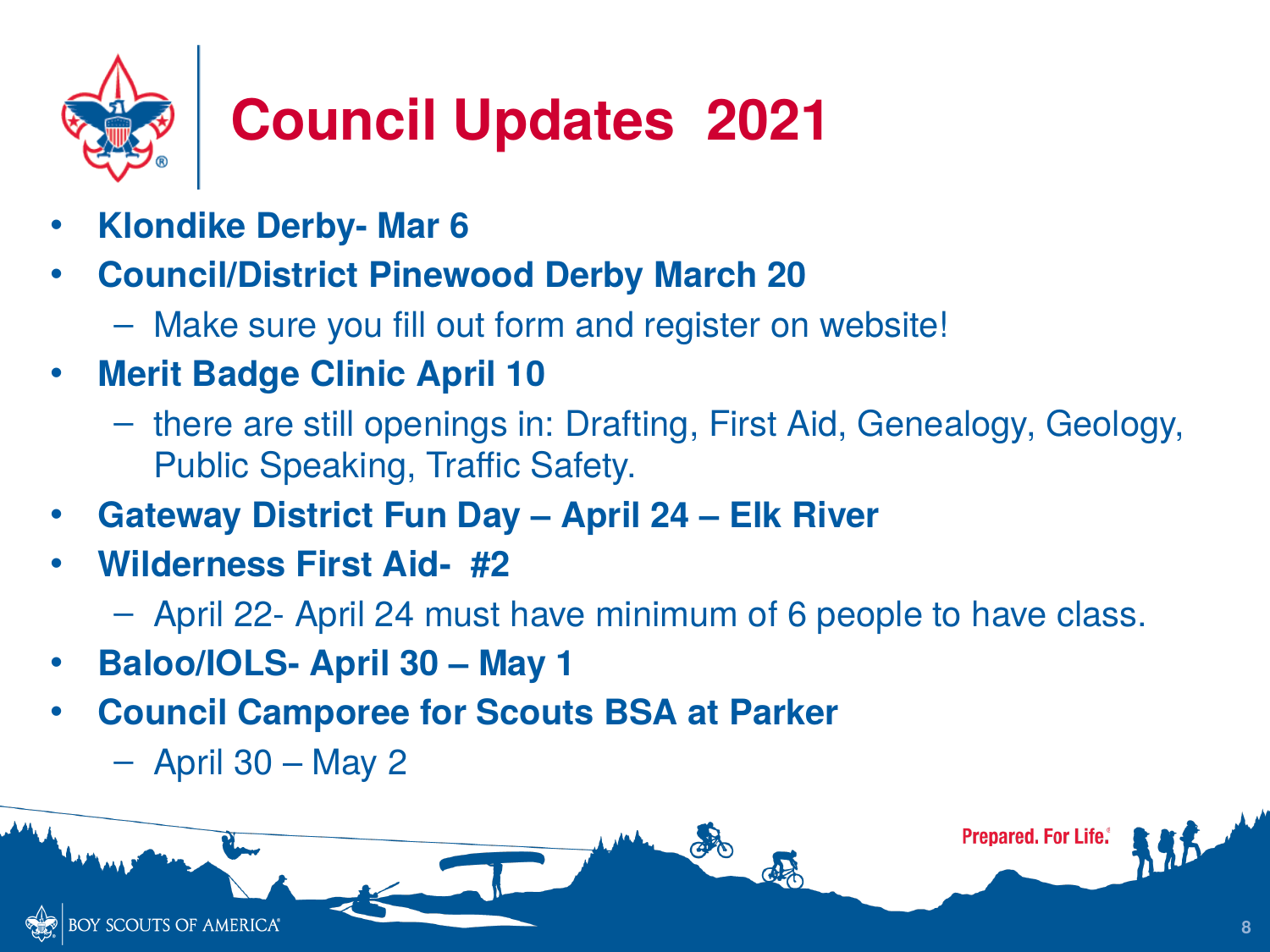

# Council Updates  2021
Klondike Derby- Mar 6
Council/District Pinewood Derby March 20
Make sure you fill out form and register on website!
Merit Badge Clinic April 10
there are still openings in: Drafting, First Aid, Genealogy, Geology, Public Speaking, Traffic Safety.
Gateway District Fun Day – April 24 – Elk River
Wilderness First Aid-  #2
April 22- April 24 must have minimum of 6 people to have class.
Baloo/IOLS- April 30 – May 1
Council Camporee for Scouts BSA at Parker
April 30 – May 2

8